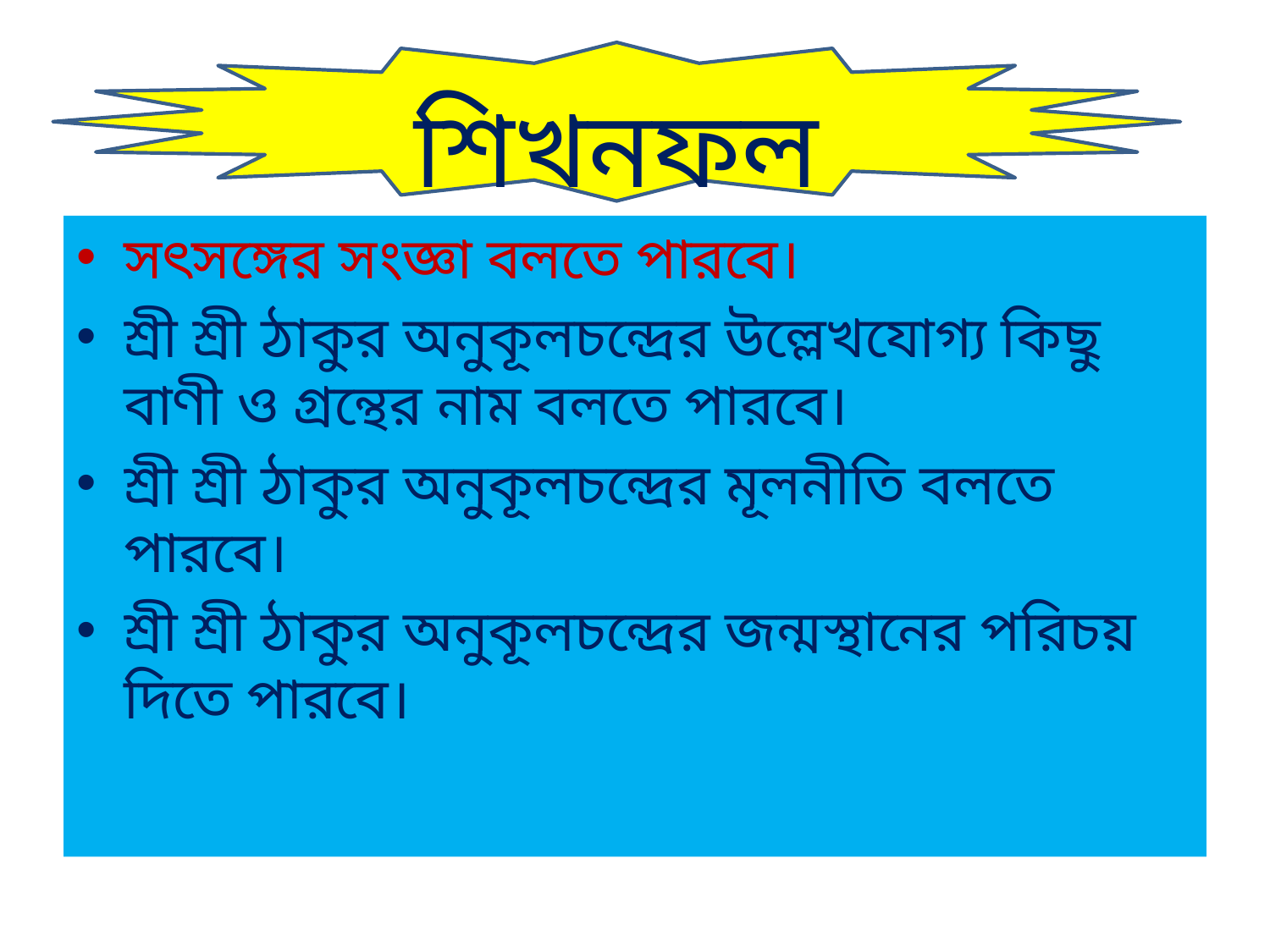

#

শিখনফল

সৎসঙ্গের সংজ্ঞা বলতে পারবে।
শ্রী শ্রী ঠাকুর অনুকূলচন্দ্রের উল্লেখযোগ্য কিছু  বাণী ও গ্রন্থের নাম বলতে পারবে।
শ্রী শ্রী ঠাকুর অনুকূলচন্দ্রের মূলনীতি বলতে পারবে।
শ্রী শ্রী ঠাকুর অনুকূলচন্দ্রের জন্মস্থানের পরিচয় দিতে পারবে।